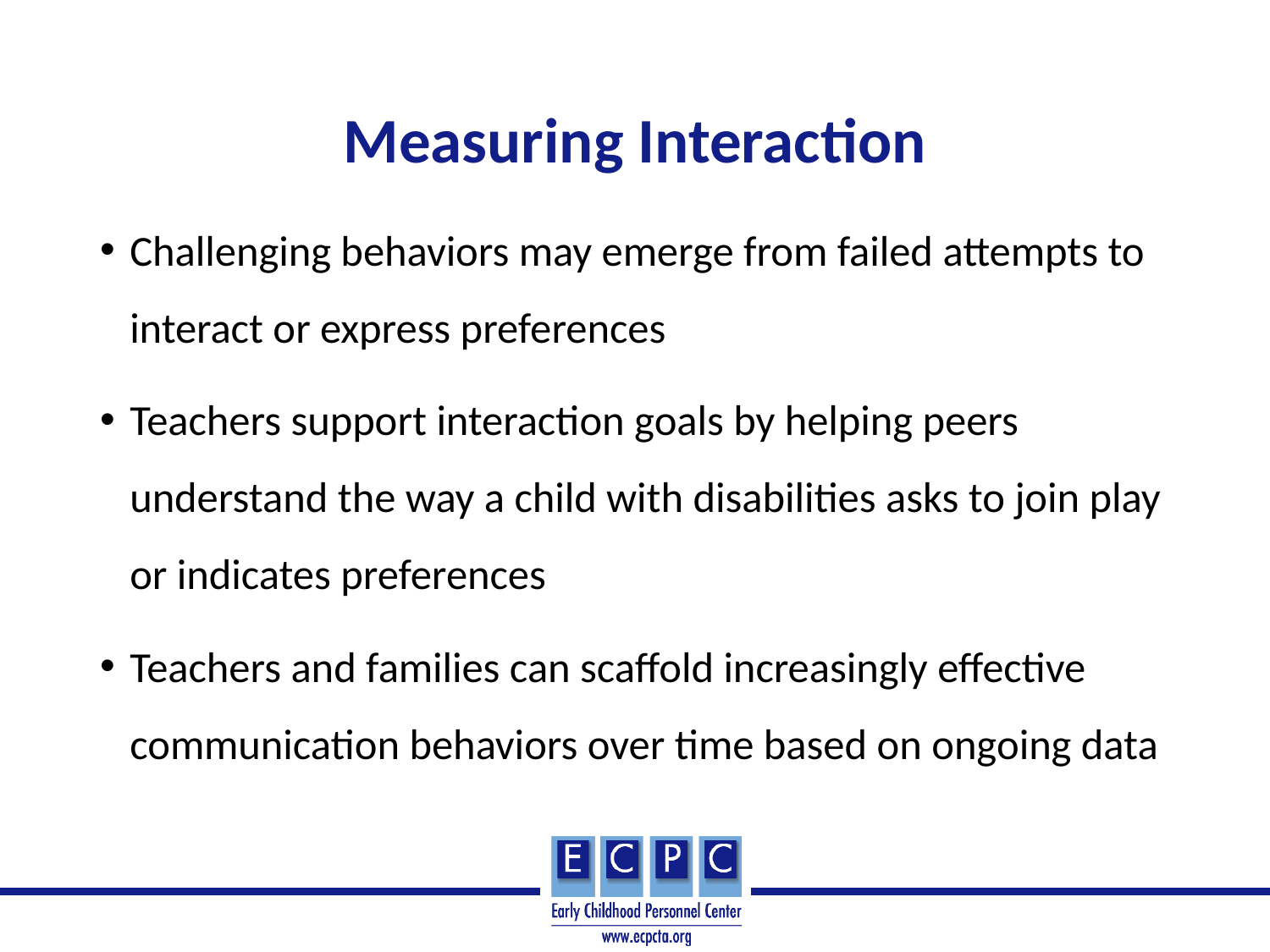

# Measuring Interaction
Challenging behaviors may emerge from failed attempts to interact or express preferences
Teachers support interaction goals by helping peers understand the way a child with disabilities asks to join play or indicates preferences
Teachers and families can scaffold increasingly effective communication behaviors over time based on ongoing data